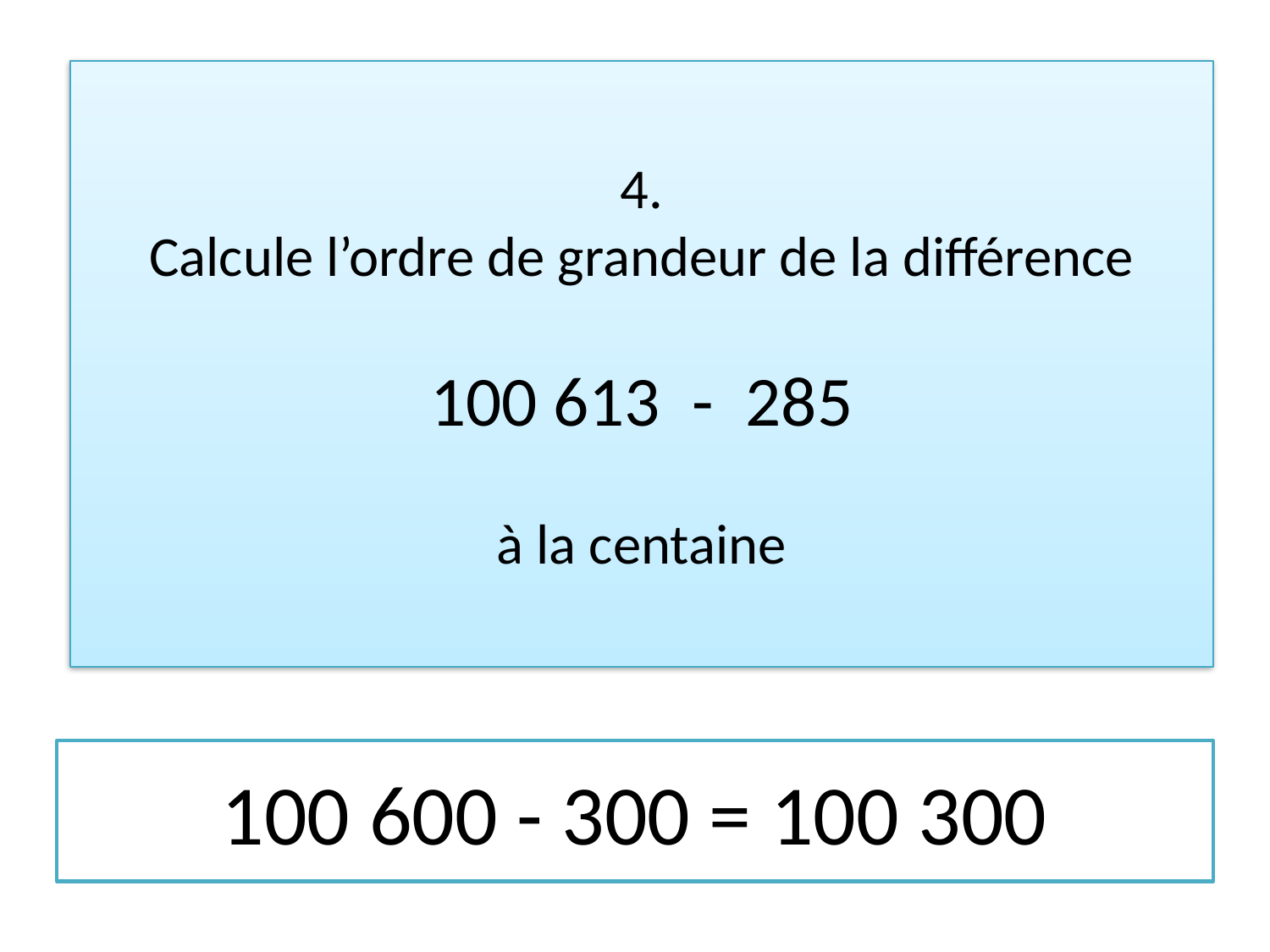

4.
Calcule l’ordre de grandeur de la différence
100 613  -  285
à la centaine
100 600 - 300 = 100 300